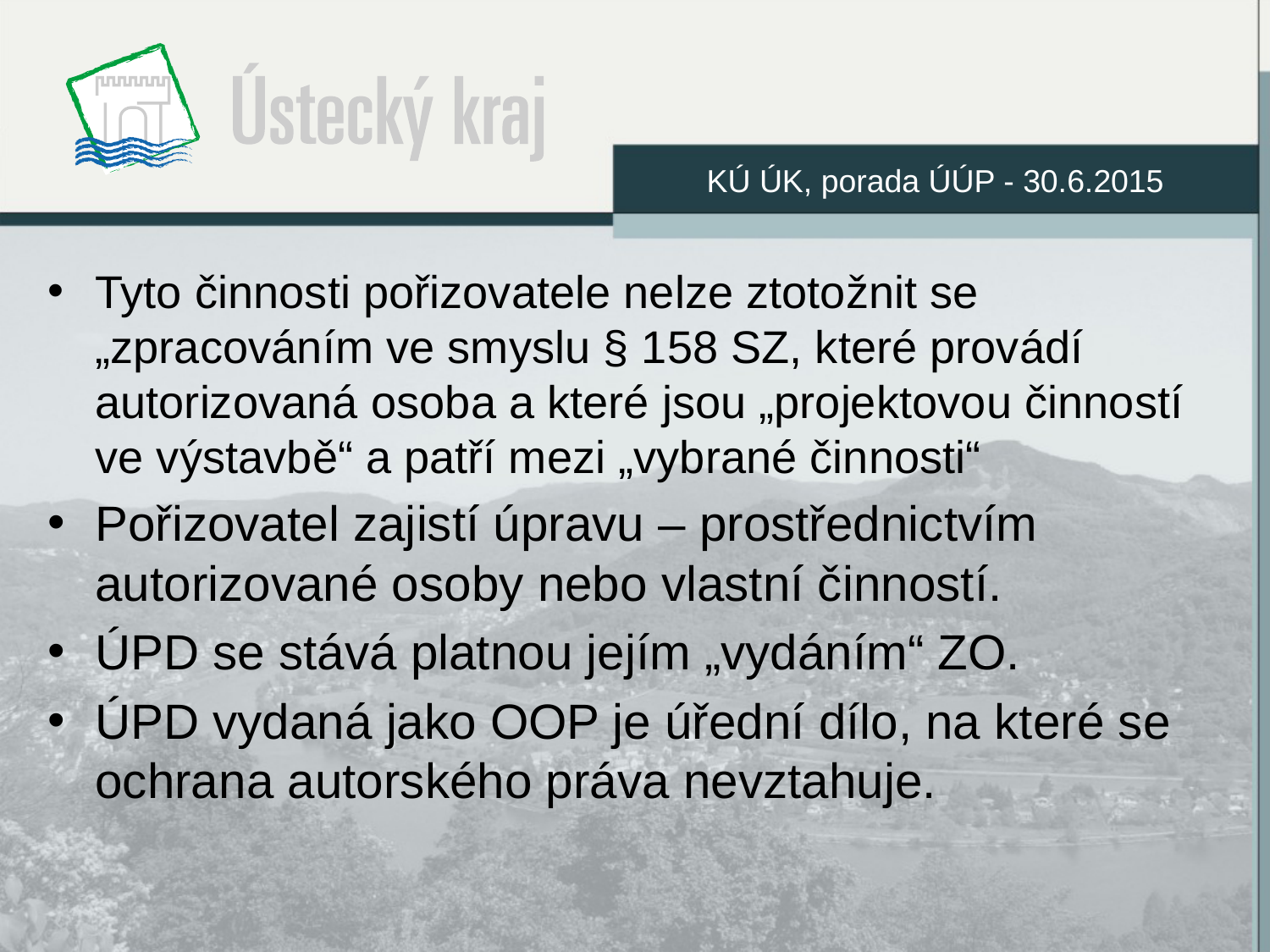

KÚ ÚK, porada ÚÚP - 30.6.2015
Tyto činnosti pořizovatele nelze ztotožnit se „zpracováním ve smyslu § 158 SZ, které provádí autorizovaná osoba a které jsou „projektovou činností ve výstavbě“ a patří mezi „vybrané činnosti“
Pořizovatel zajistí úpravu – prostřednictvím autorizované osoby nebo vlastní činností.
ÚPD se stává platnou jejím „vydáním“ ZO.
ÚPD vydaná jako OOP je úřední dílo, na které se ochrana autorského práva nevztahuje.